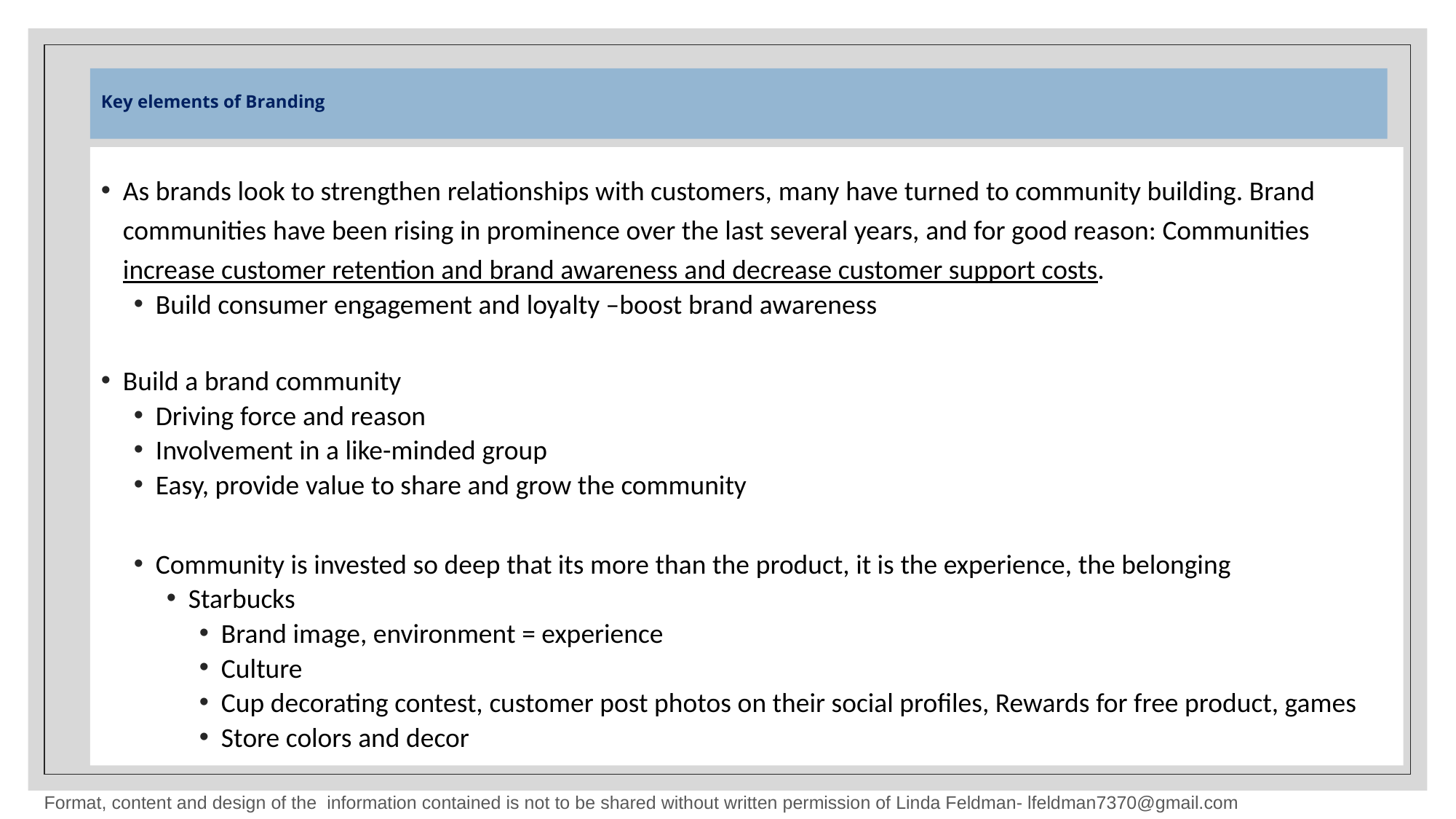

# Key elements of Branding

As brands look to strengthen relationships with customers, many have turned to community building. Brand communities have been rising in prominence over the last several years, and for good reason: Communities increase customer retention and brand awareness and decrease customer support costs.
Build consumer engagement and loyalty –boost brand awareness

Build a brand community
Driving force and reason
Involvement in a like-minded group
Easy, provide value to share and grow the community

Community is invested so deep that its more than the product, it is the experience, the belonging
Starbucks
Brand image, environment = experience
Culture
Cup decorating contest, customer post photos on their social profiles, Rewards for free product, games
Store colors and decor

Format, content and design of the  information contained is not to be shared without written permission of Linda Feldman- lfeldman7370@gmail.com